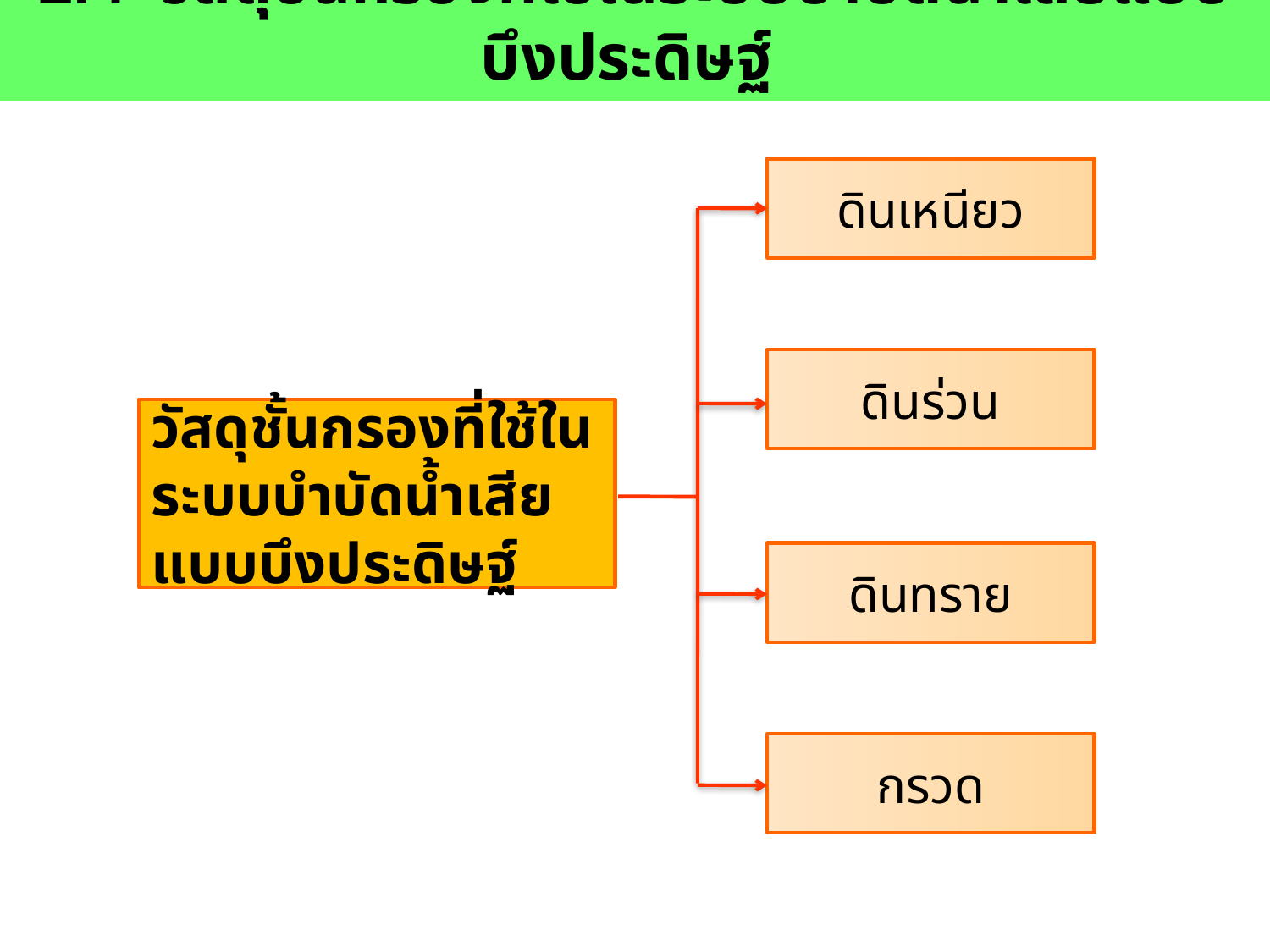

2.4  วัสดุชั้นกรองที่ใช้ในระบบบำบัดน้ำเสียแบบบึงประดิษฐ์
ดินเหนียว
ดินร่วน
วัสดุชั้นกรองที่ใช้ในระบบบำบัดน้ำเสียแบบบึงประดิษฐ์
ดินทราย
กรวด